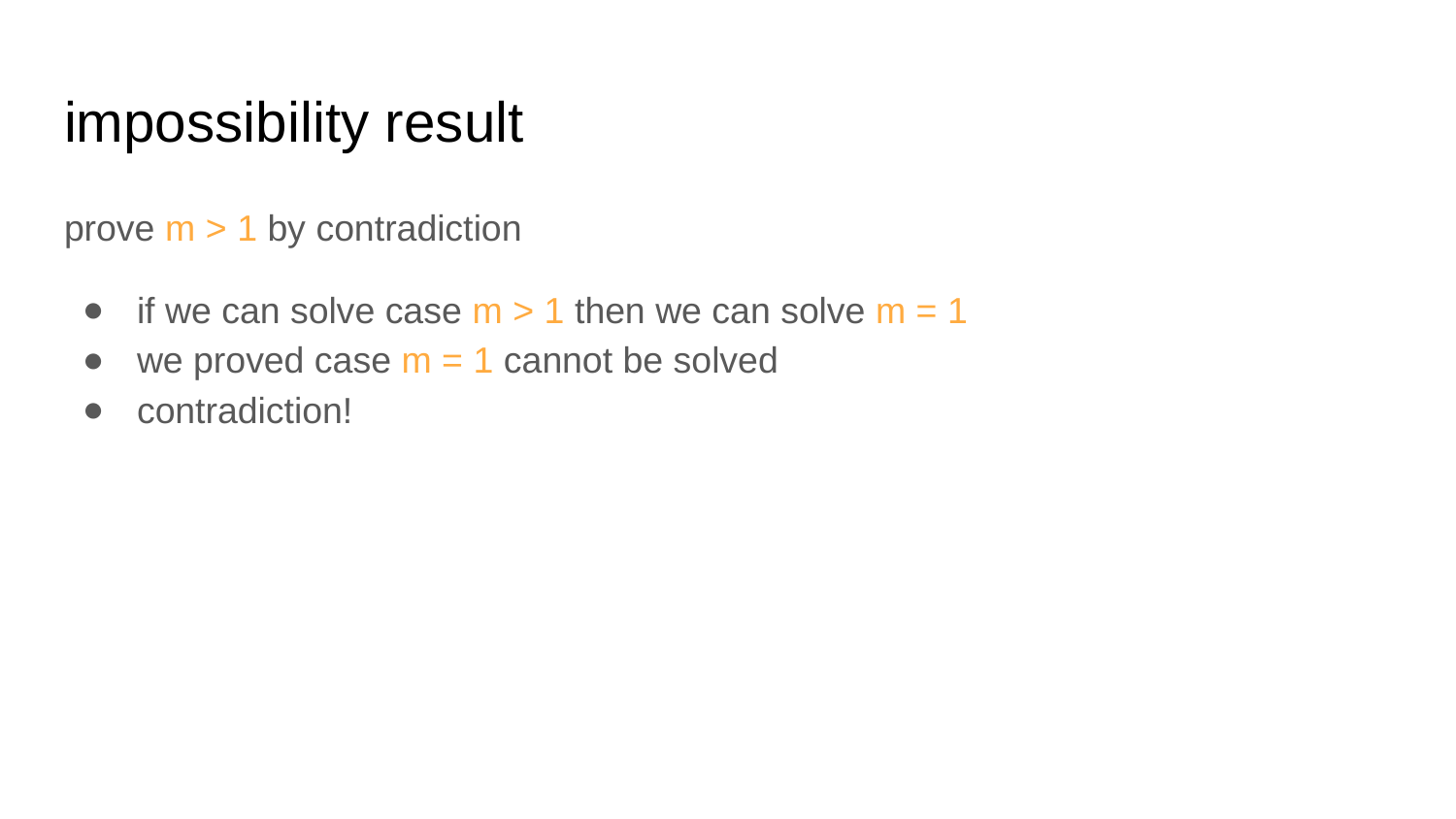

# impossibility result

prove m > 1 by contradiction
if we can solve case m > 1 then we can solve m = 1
we proved case m = 1 cannot be solved
contradiction!